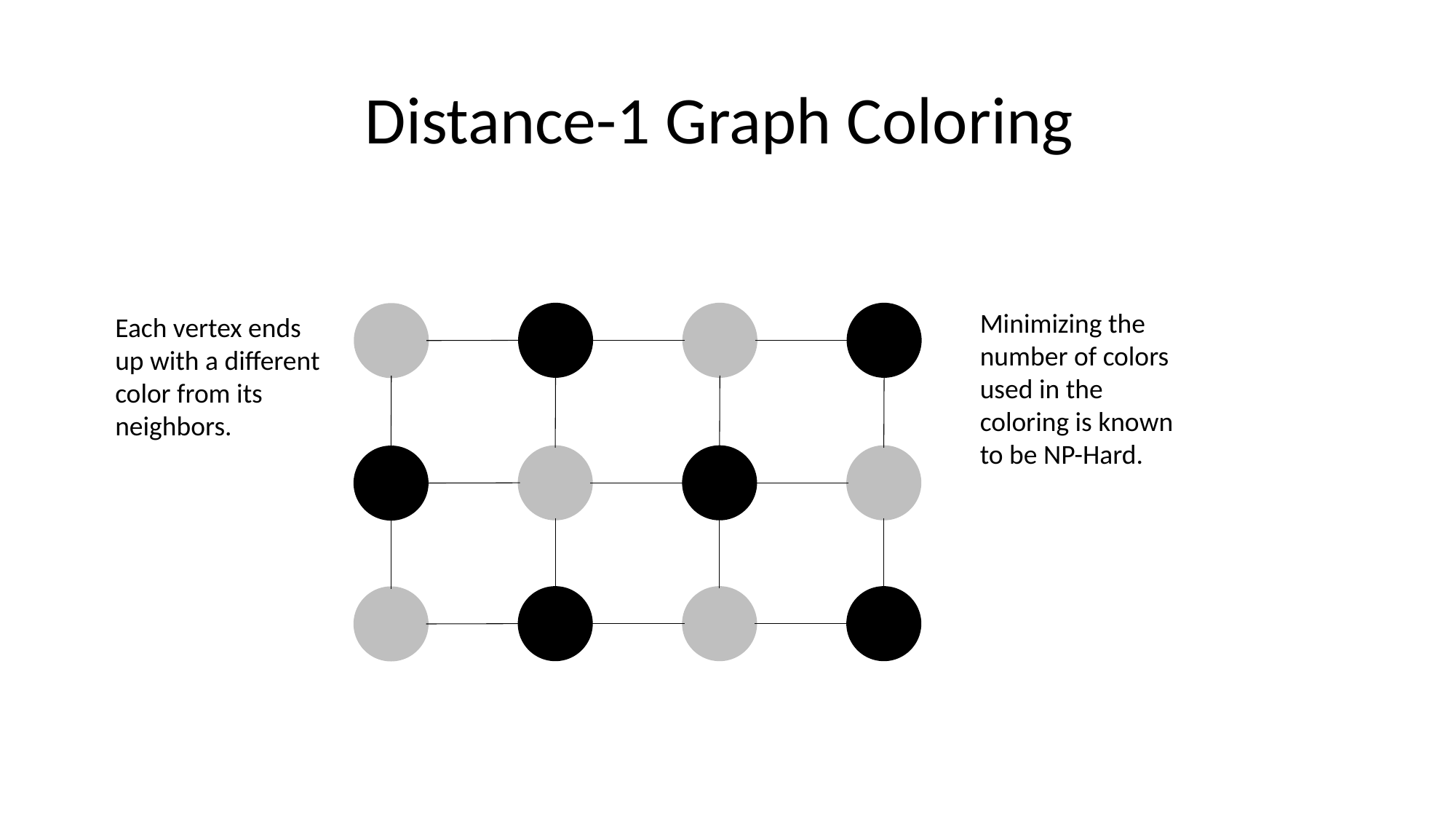

# Distance-1 Graph Coloring
Minimizing the number of colors used in the coloring is known to be NP-Hard.
Each vertex ends up with a different color from its neighbors.